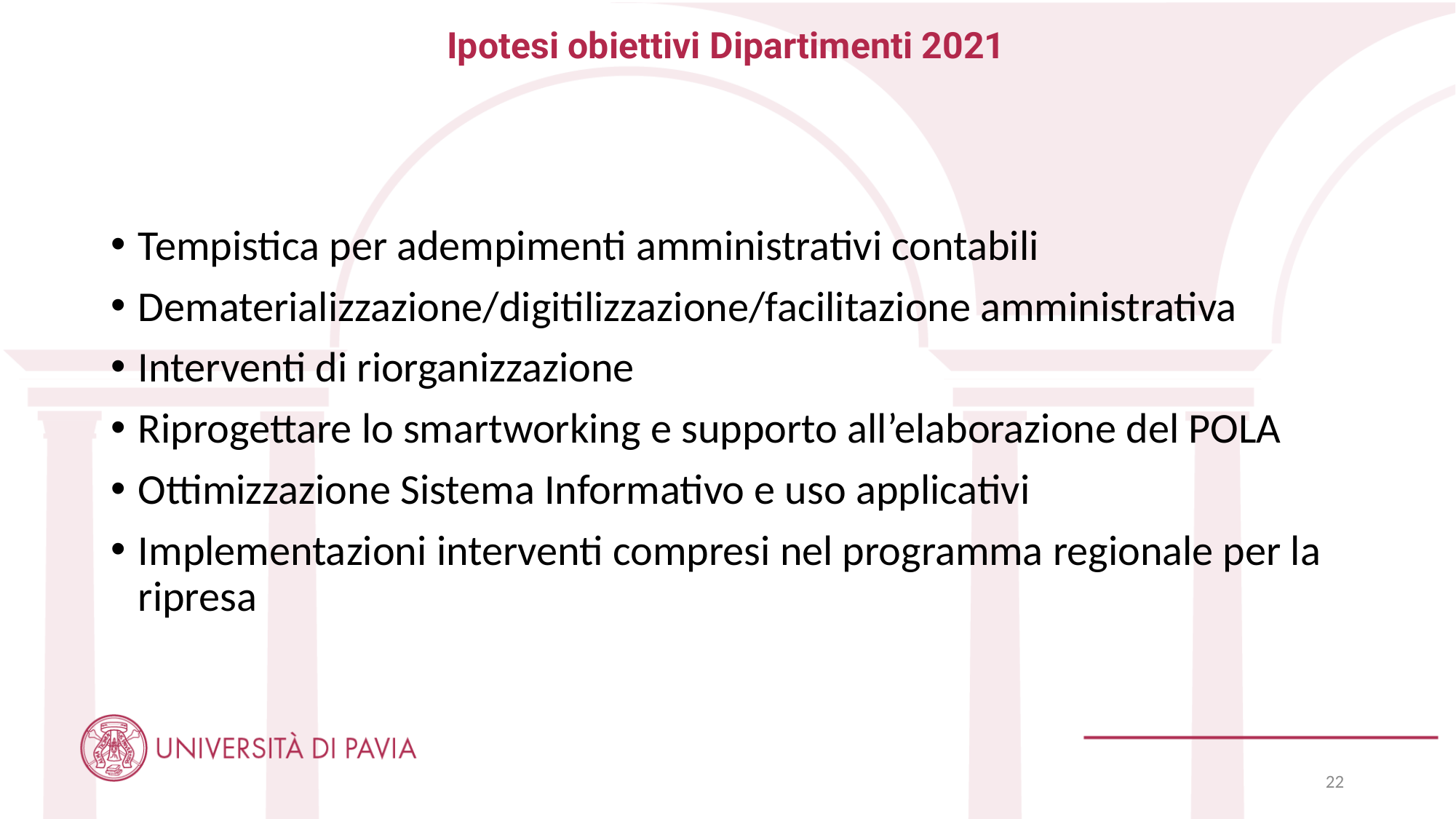

Ipotesi obiettivi Dipartimenti 2021
Tempistica per adempimenti amministrativi contabili
Dematerializzazione/digitilizzazione/facilitazione amministrativa
Interventi di riorganizzazione
Riprogettare lo smartworking e supporto all’elaborazione del POLA
Ottimizzazione Sistema Informativo e uso applicativi
Implementazioni interventi compresi nel programma regionale per la ripresa

22